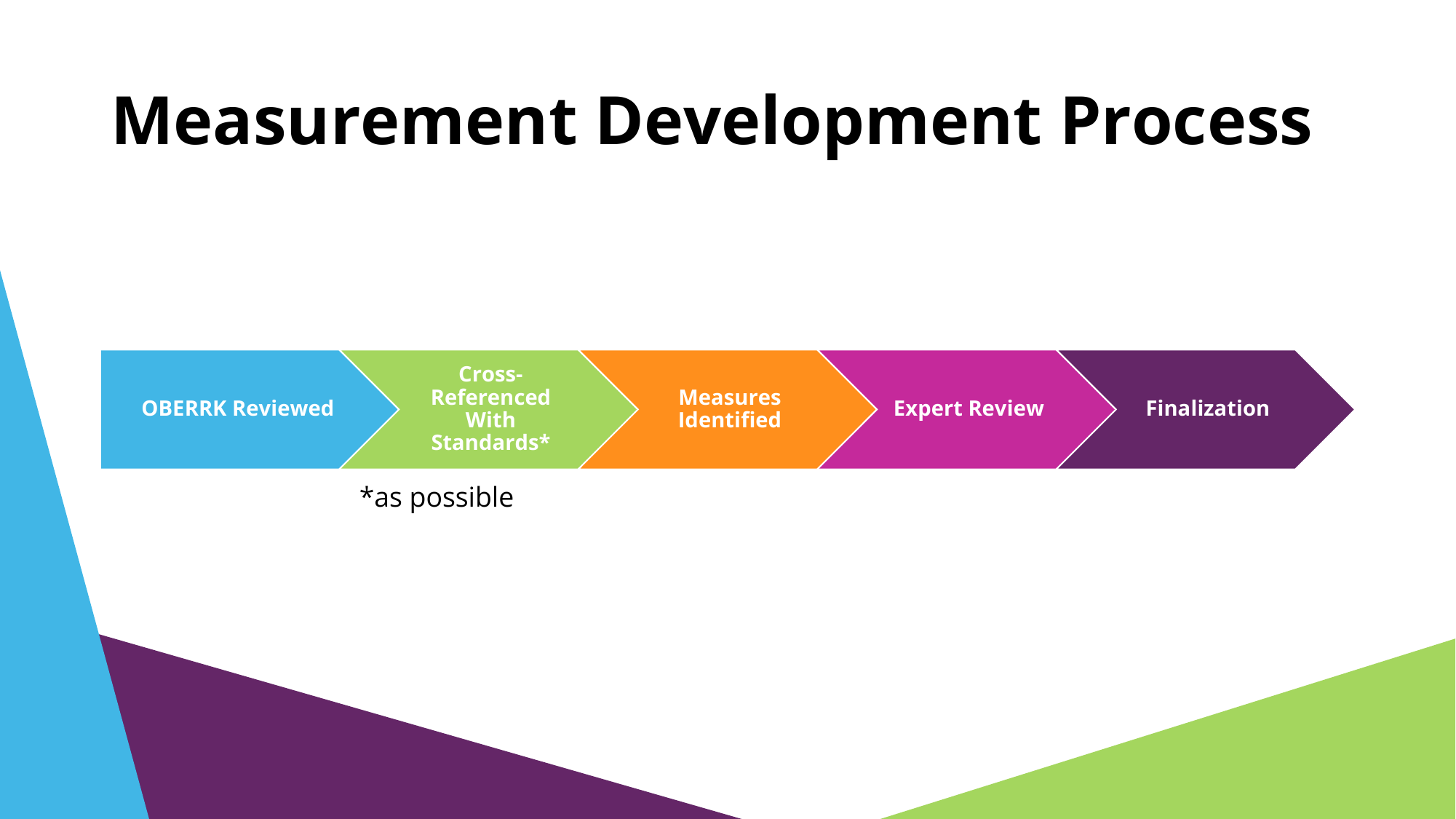

# Measurement Development Process
OBERRK Reviewed
Cross-Referenced With Standards*
Measures Identified
Expert Review
Finalization
*as possible